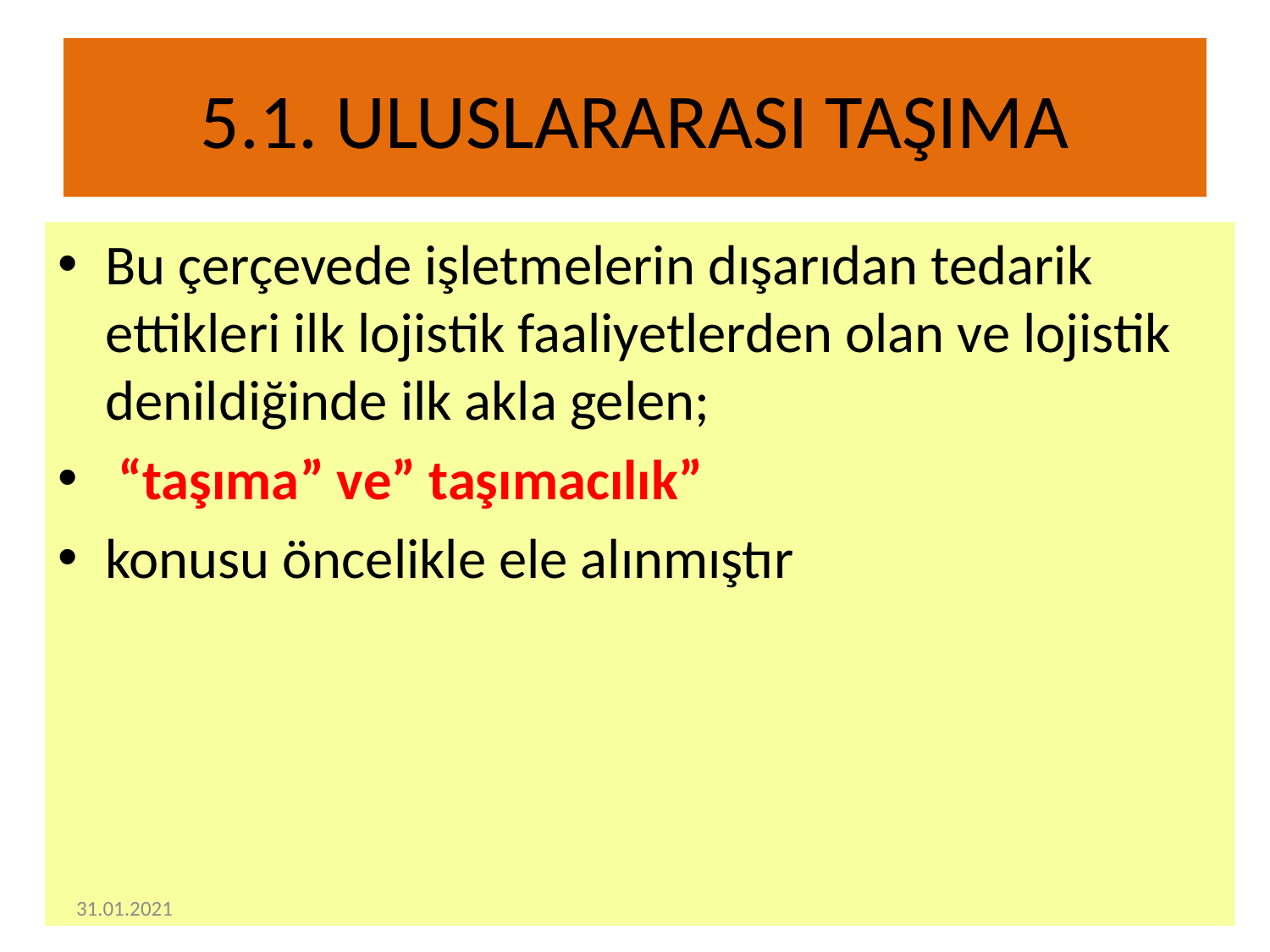

# 5.1. ULUSLARARASI TAŞIMA
Bu çerçevede işletmelerin dışarıdan tedarik ettikle­ri ilk lojistik faaliyetlerden olan ve lojistik denildiğinde ilk akla gelen;
 “taşıma” ve” taşımacılık”
konusu öncelikle ele alınmıştır
31.01.2021
osenses@trabzon.edu.tr
58